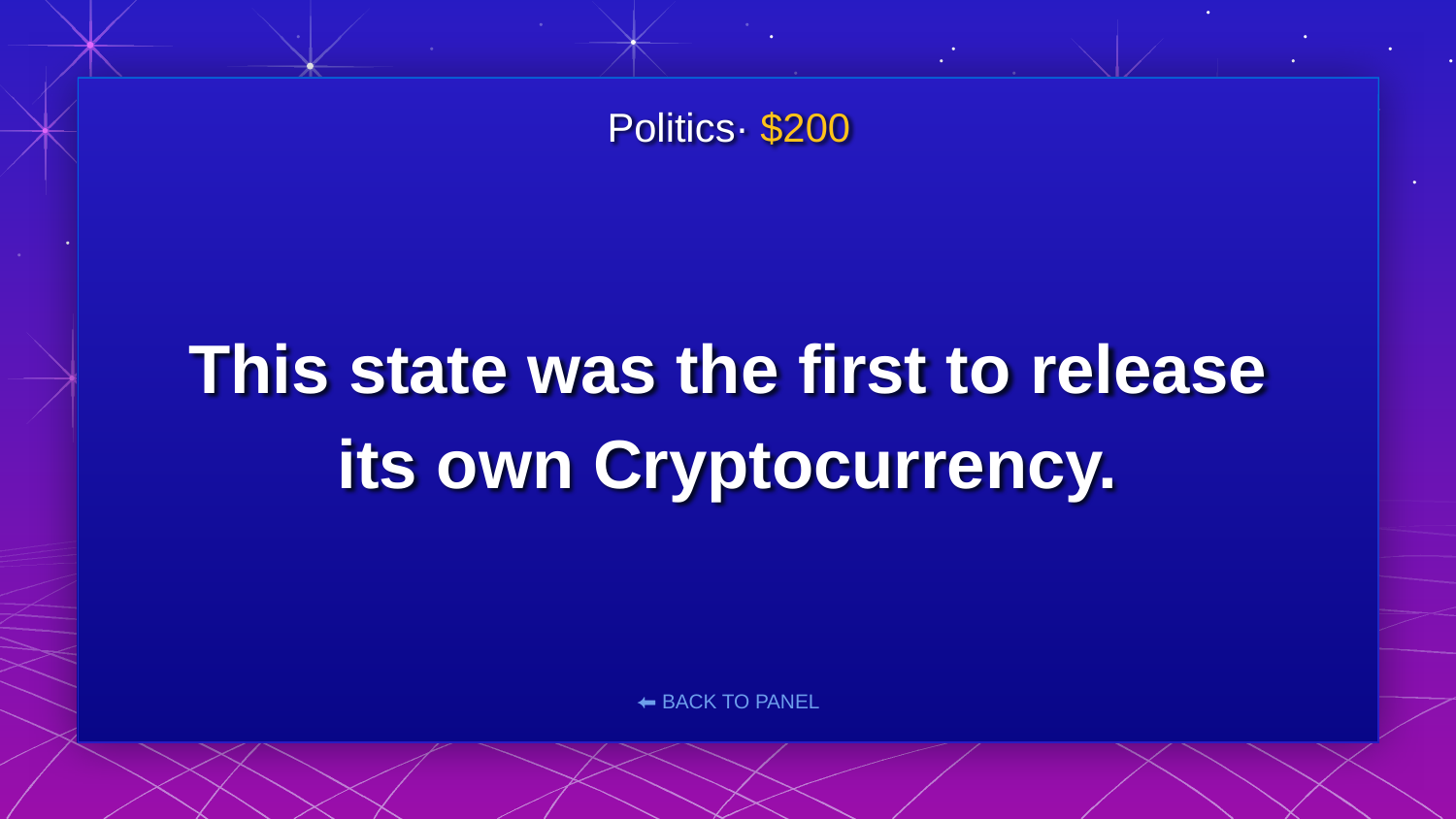

Politics· $200
# This state was the first to release its own Cryptocurrency.